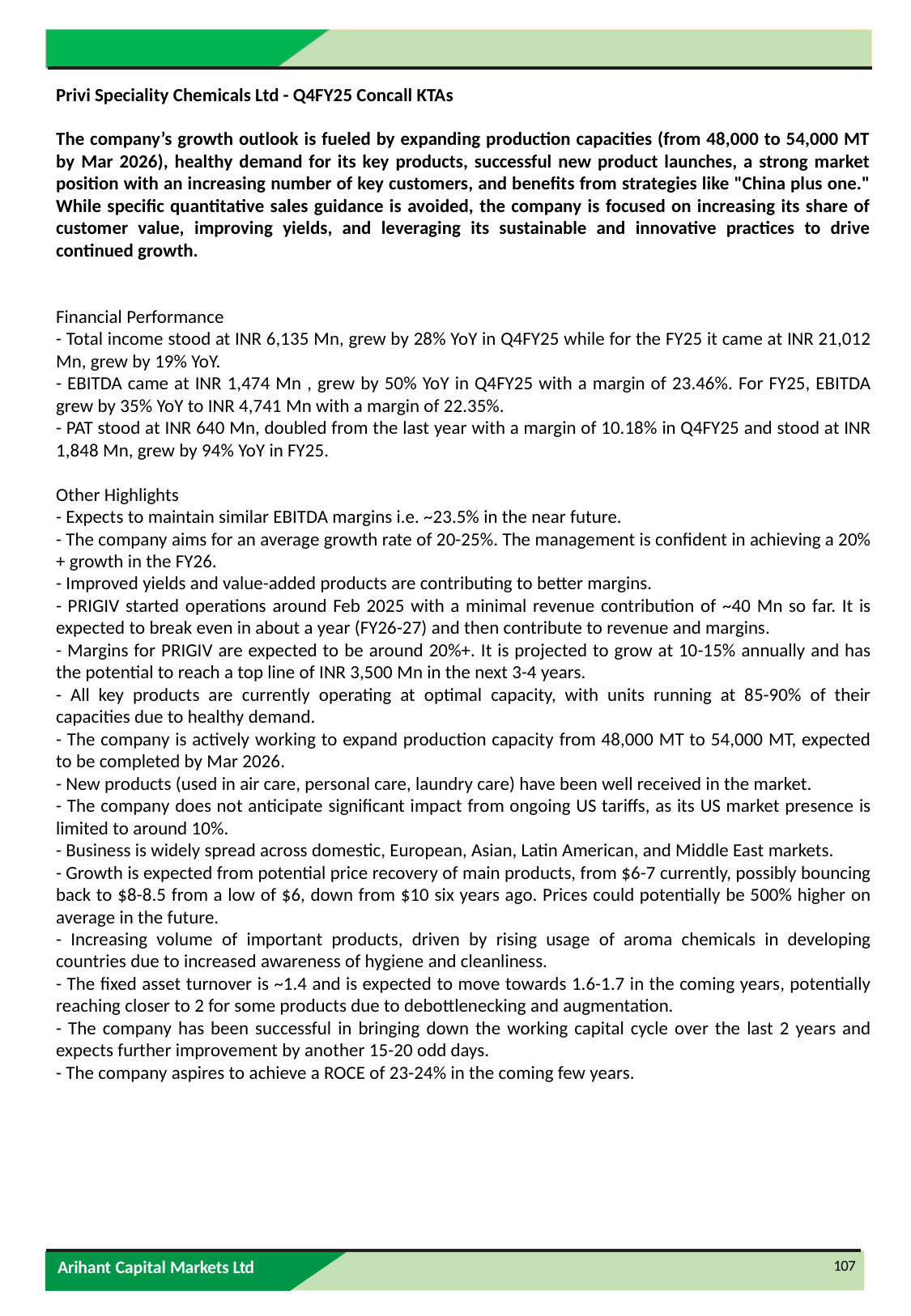

Privi Speciality Chemicals Ltd - Q4FY25 Concall KTAs

The company’s growth outlook is fueled by expanding production capacities (from 48,000 to 54,000 MT by Mar 2026), healthy demand for its key products, successful new product launches, a strong market position with an increasing number of key customers, and benefits from strategies like "China plus one." While specific quantitative sales guidance is avoided, the company is focused on increasing its share of customer value, improving yields, and leveraging its sustainable and innovative practices to drive continued growth.

Financial Performance
- Total income stood at INR 6,135 Mn, grew by 28% YoY in Q4FY25 while for the FY25 it came at INR 21,012 Mn, grew by 19% YoY.
- EBITDA came at INR 1,474 Mn , grew by 50% YoY in Q4FY25 with a margin of 23.46%. For FY25, EBITDA grew by 35% YoY to INR 4,741 Mn with a margin of 22.35%.
- PAT stood at INR 640 Mn, doubled from the last year with a margin of 10.18% in Q4FY25 and stood at INR 1,848 Mn, grew by 94% YoY in FY25.

Other Highlights
- Expects to maintain similar EBITDA margins i.e. ~23.5% in the near future.
- The company aims for an average growth rate of 20-25%. The management is confident in achieving a 20%+ growth in the FY26.
- Improved yields and value-added products are contributing to better margins.
- PRIGIV started operations around Feb 2025 with a minimal revenue contribution of ~40 Mn so far. It is expected to break even in about a year (FY26-27) and then contribute to revenue and margins.
- Margins for PRIGIV are expected to be around 20%+. It is projected to grow at 10-15% annually and has the potential to reach a top line of INR 3,500 Mn in the next 3-4 years.
- All key products are currently operating at optimal capacity, with units running at 85-90% of their capacities due to healthy demand.
- The company is actively working to expand production capacity from 48,000 MT to 54,000 MT, expected to be completed by Mar 2026.
- New products (used in air care, personal care, laundry care) have been well received in the market.
- The company does not anticipate significant impact from ongoing US tariffs, as its US market presence is limited to around 10%.
- Business is widely spread across domestic, European, Asian, Latin American, and Middle East markets.
- Growth is expected from potential price recovery of main products, from $6-7 currently, possibly bouncing back to $8-8.5 from a low of $6, down from $10 six years ago. Prices could potentially be 500% higher on average in the future.
- Increasing volume of important products, driven by rising usage of aroma chemicals in developing countries due to increased awareness of hygiene and cleanliness.
- The fixed asset turnover is ~1.4 and is expected to move towards 1.6-1.7 in the coming years, potentially reaching closer to 2 for some products due to debottlenecking and augmentation.
- The company has been successful in bringing down the working capital cycle over the last 2 years and expects further improvement by another 15-20 odd days.
- The company aspires to achieve a ROCE of 23-24% in the coming few years.
107
Arihant Capital Markets Ltd